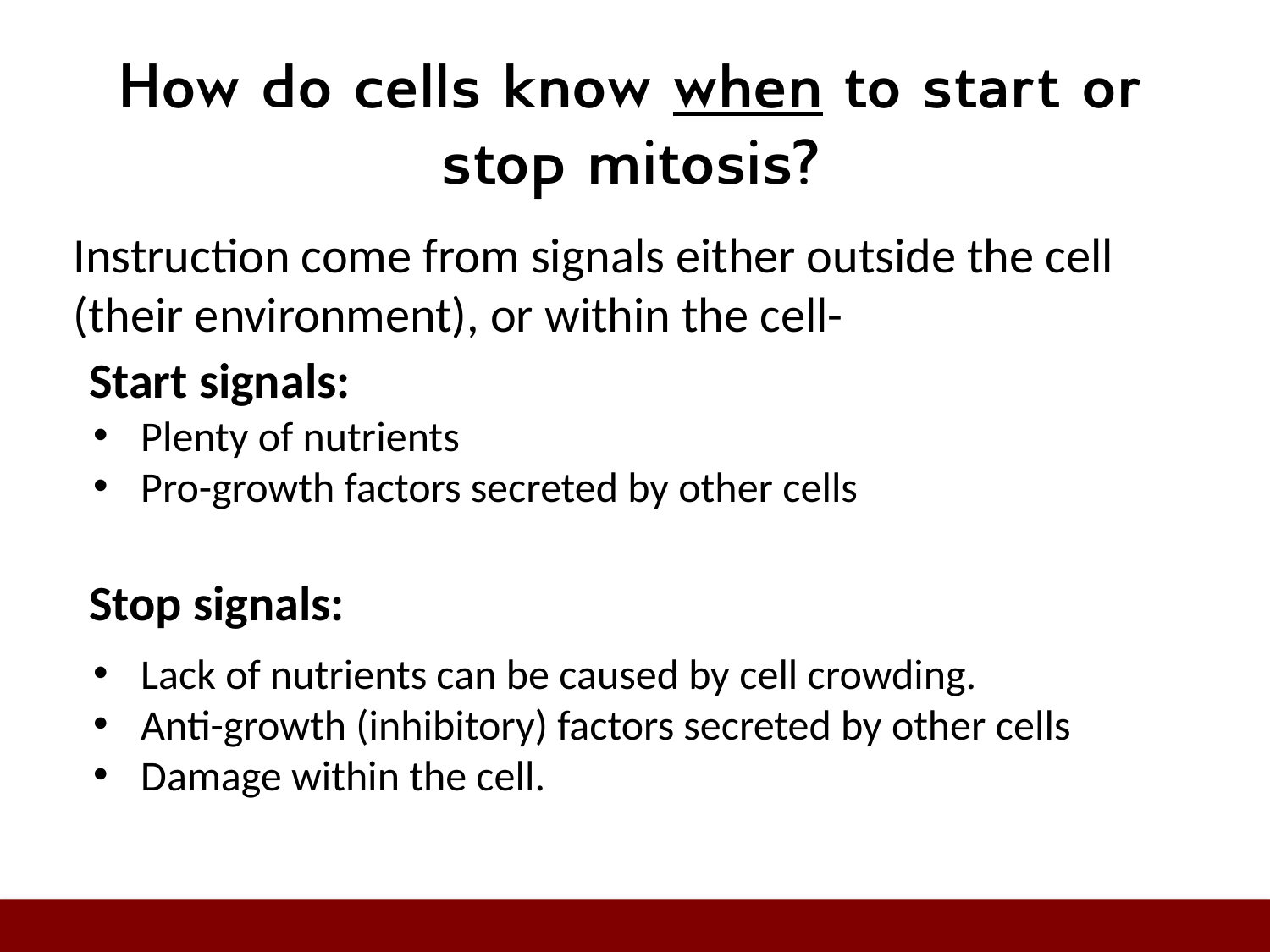

# How do cells know when to start or stop mitosis?
Instruction come from signals either outside the cell
(their environment), or within the cell-
Start signals:
Plenty of nutrients
Pro-growth factors secreted by other cells
Stop signals:
Lack of nutrients can be caused by cell crowding.
Anti-growth (inhibitory) factors secreted by other cells
Damage within the cell.